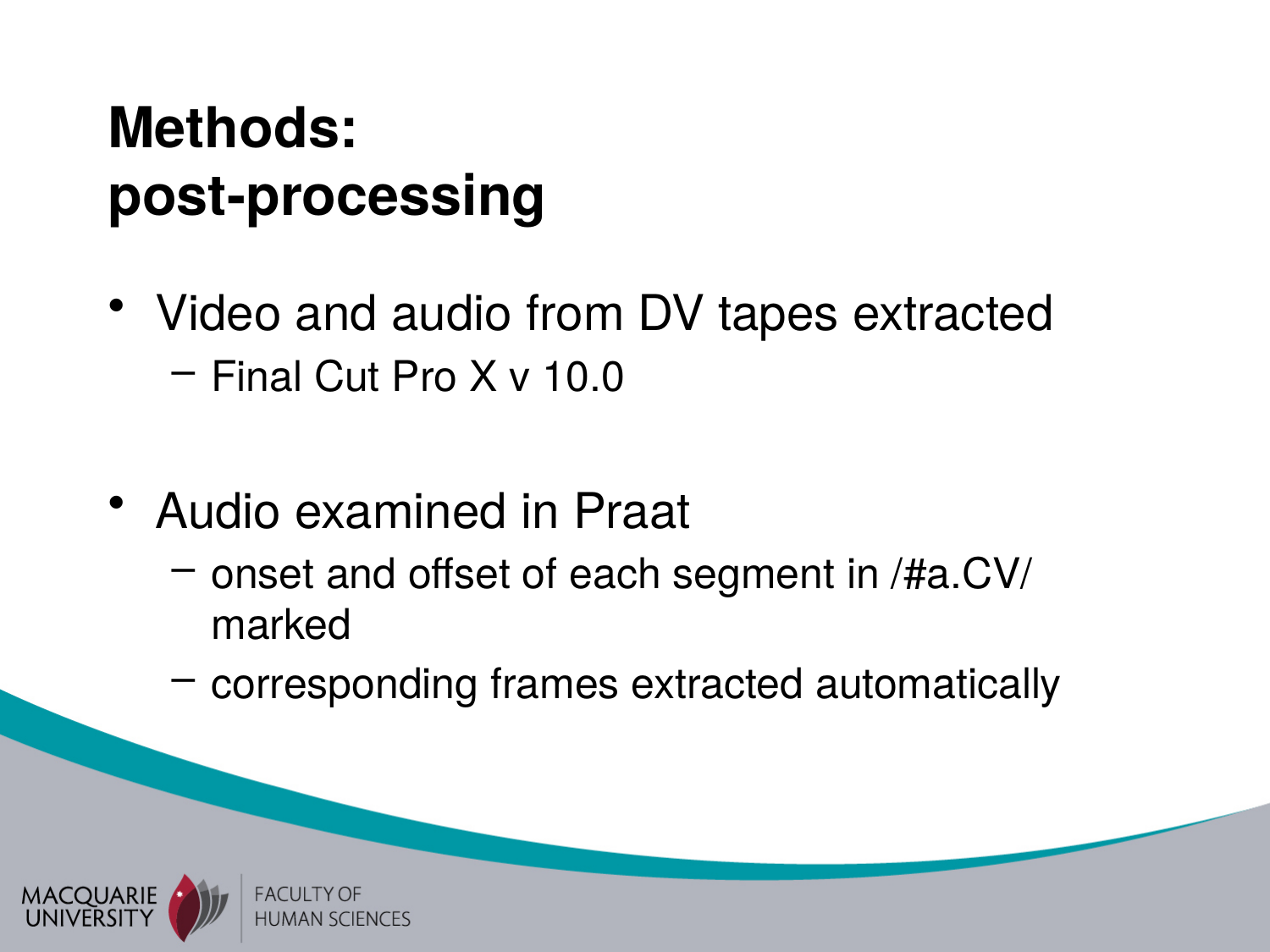

# Methods: post-processing
Video and audio from DV tapes extracted
Final Cut Pro X v 10.0

Audio examined in Praat
onset and offset of each segment in /#a.CV/ marked
corresponding frames extracted automatically